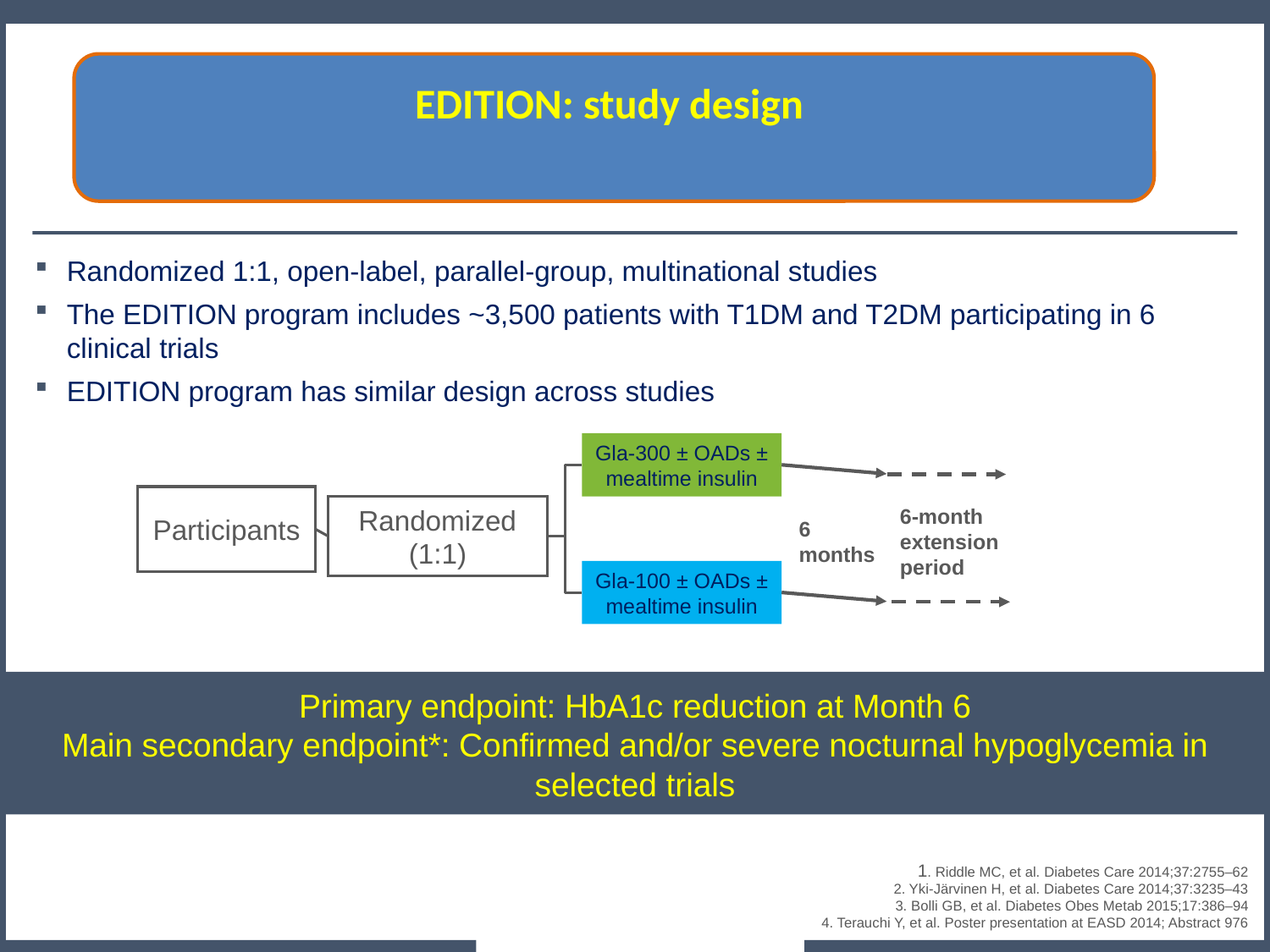

EDITION: study design
Randomized 1:1, open-label, parallel-group, multinational studies
The EDITION program includes ~3,500 patients with T1DM and T2DM participating in 6 clinical trials
EDITION program has similar design across studies
Gla-300 ± OADs ± mealtime insulin
Participants
Randomized
(1:1)
6-month
extension period
6 months
Gla-100 ± OADs ± mealtime insulin
Primary endpoint: HbA1c reduction at Month 6
Main secondary endpoint*: Confirmed and/or severe nocturnal hypoglycemia in selected trials
1. Riddle MC, et al. Diabetes Care 2014;37:2755–62
2. Yki-Järvinen H, et al. Diabetes Care 2014;37:3235–43
3. Bolli GB, et al. Diabetes Obes Metab 2015;17:386–94
4. Terauchi Y, et al. Poster presentation at EASD 2014; Abstract 976